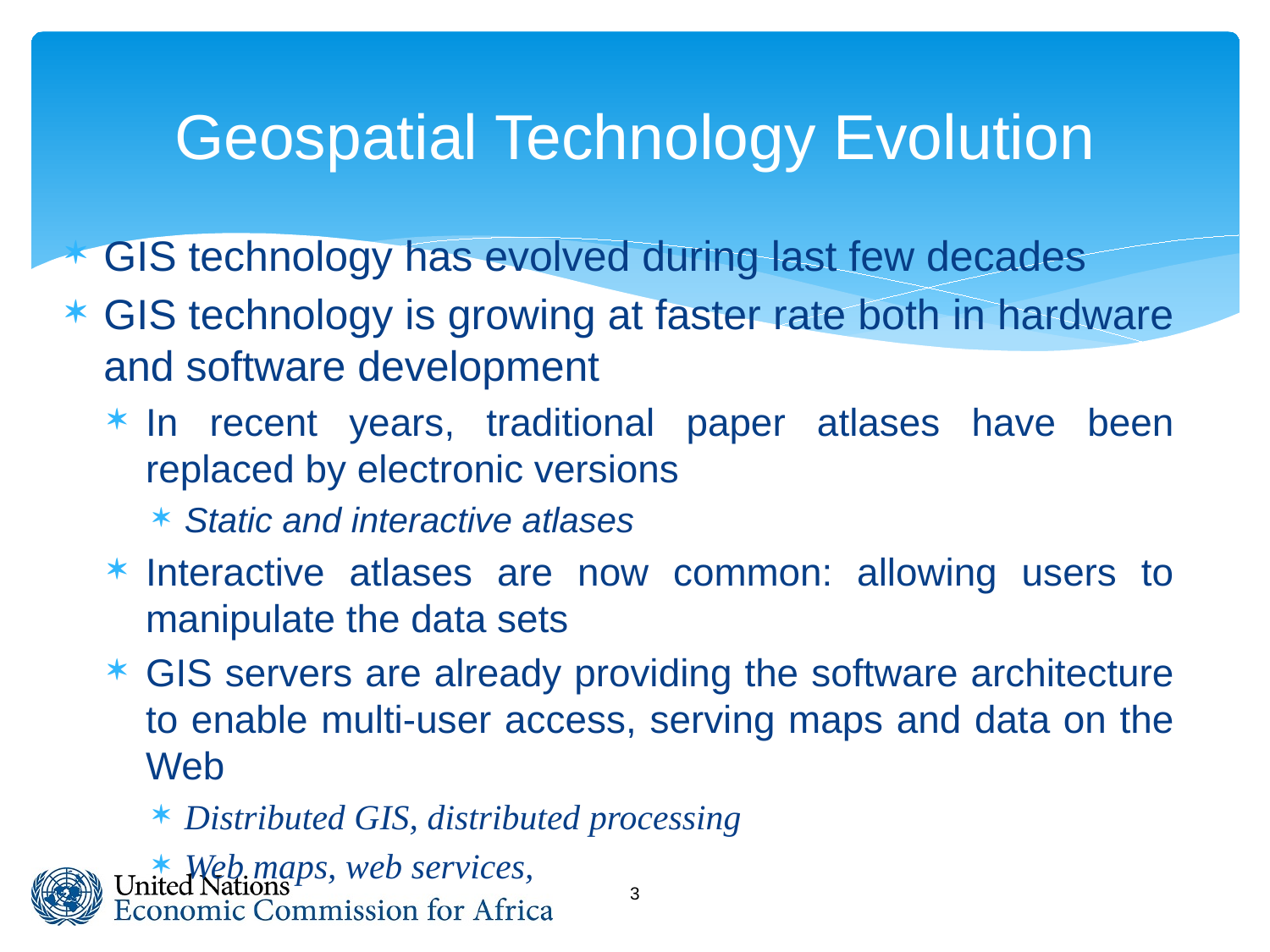

# Geospatial Technology Evolution
GIS technology has evolved during last few decades
GIS technology is growing at faster rate both in hardware and software development
In recent years, traditional paper atlases have been replaced by electronic versions
Static and interactive atlases
Interactive atlases are now common: allowing users to manipulate the data sets
GIS servers are already providing the software architecture to enable multi-user access, serving maps and data on the Web
Distributed GIS, distributed processing
Web maps, web services,
3